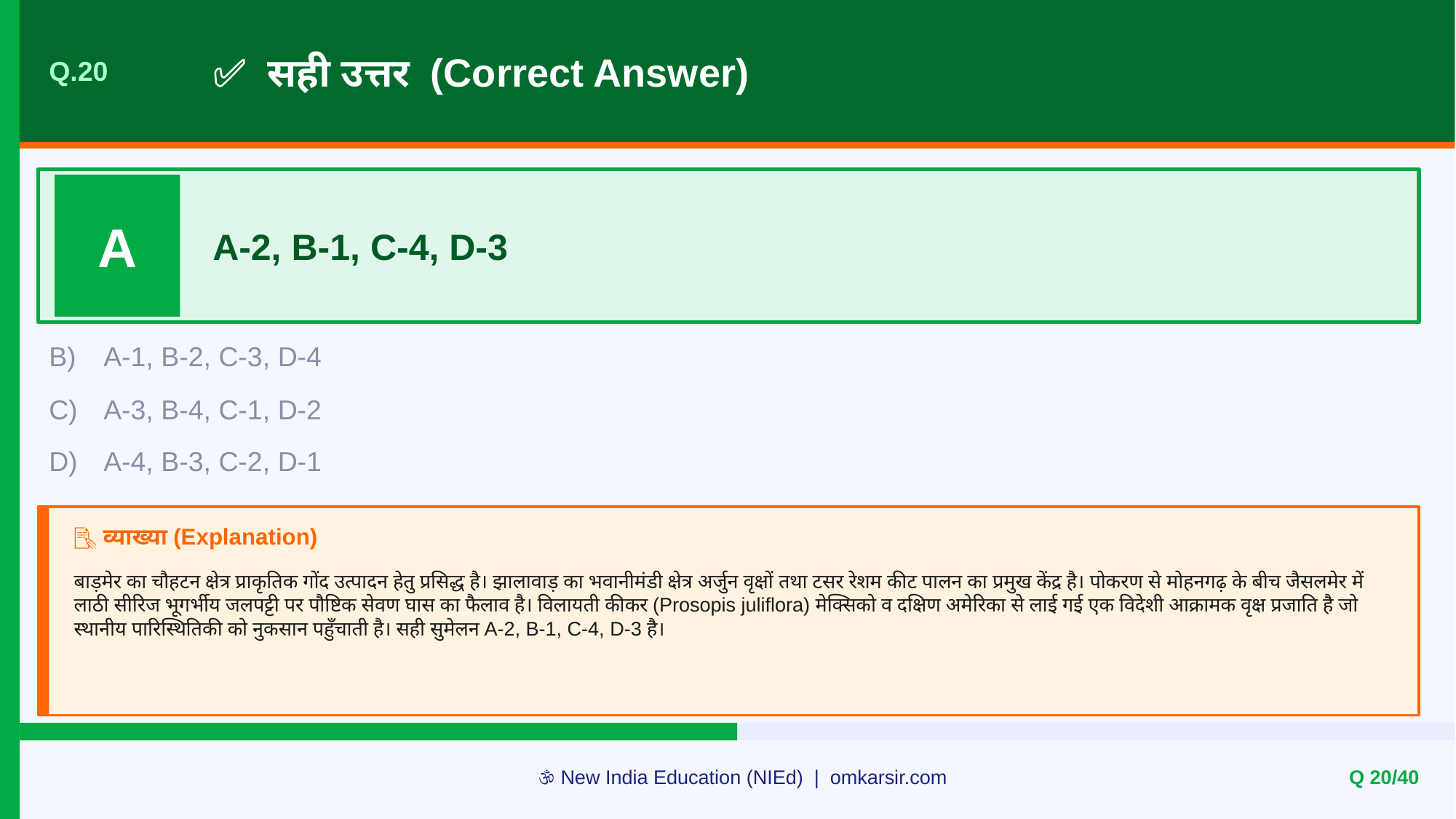

✅  सही उत्तर  (Correct Answer)
Q.20

A
A-2, B-1, C-4, D-3
B)
A-1, B-2, C-3, D-4
C)
A-3, B-4, C-1, D-2
D)
A-4, B-3, C-2, D-1

📝 व्याख्या (Explanation)
बाड़मेर का चौहटन क्षेत्र प्राकृतिक गोंद उत्पादन हेतु प्रसिद्ध है। झालावाड़ का भवानीमंडी क्षेत्र अर्जुन वृक्षों तथा टसर रेशम कीट पालन का प्रमुख केंद्र है। पोकरण से मोहनगढ़ के बीच जैसलमेर में लाठी सीरिज भूगर्भीय जलपट्टी पर पौष्टिक सेवण घास का फैलाव है। विलायती कीकर (Prosopis juliflora) मेक्सिको व दक्षिण अमेरिका से लाई गई एक विदेशी आक्रामक वृक्ष प्रजाति है जो स्थानीय पारिस्थितिकी को नुकसान पहुँचाती है। सही सुमेलन A-2, B-1, C-4, D-3 है।

🕉️ New India Education (NIEd)  |  omkarsir.com
Q 20/40